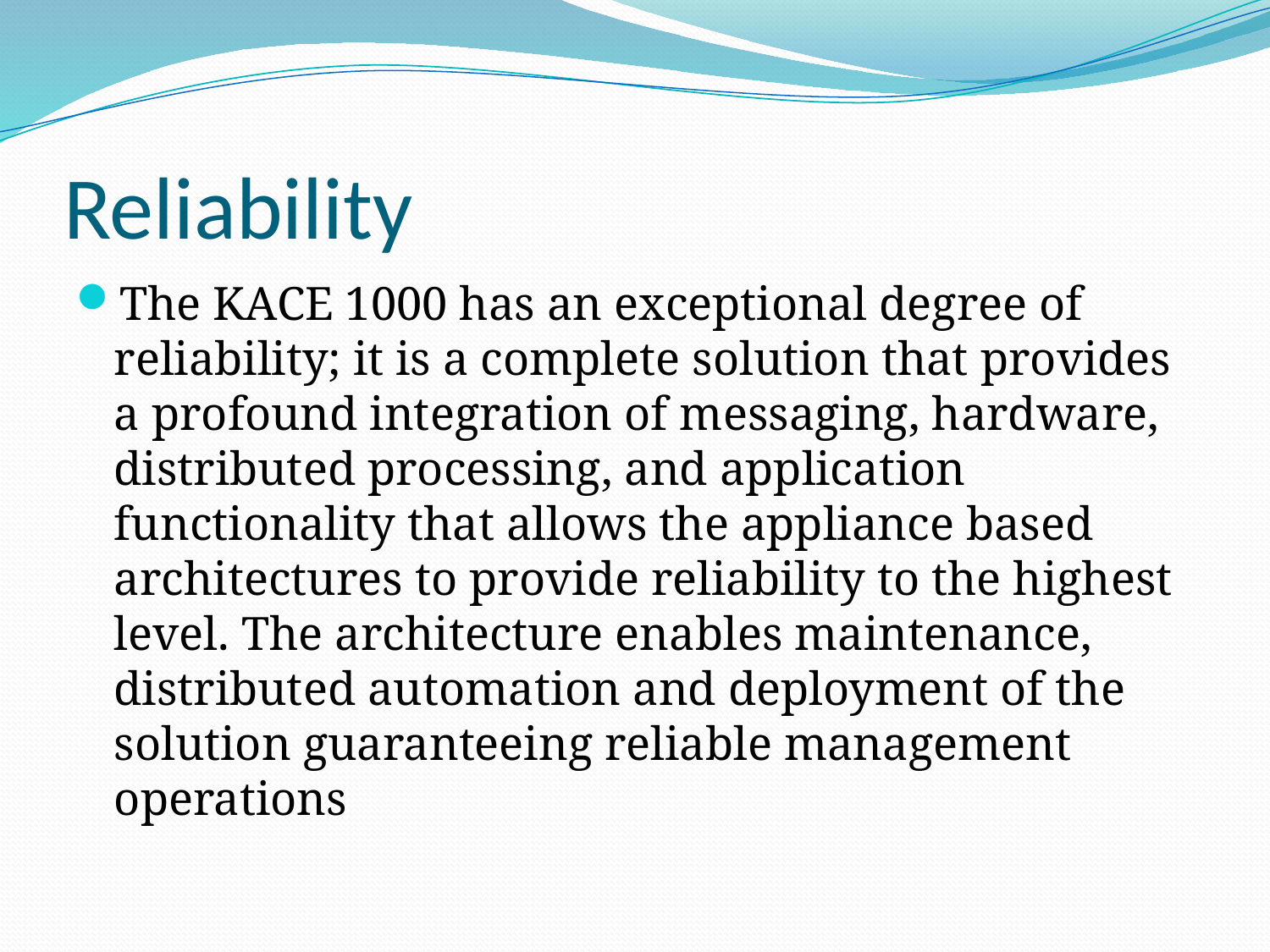

# Reliability
The KACE 1000 has an exceptional degree of reliability; it is a complete solution that provides a profound integration of messaging, hardware, distributed processing, and application functionality that allows the appliance based architectures to provide reliability to the highest level. The architecture enables maintenance, distributed automation and deployment of the solution guaranteeing reliable management operations